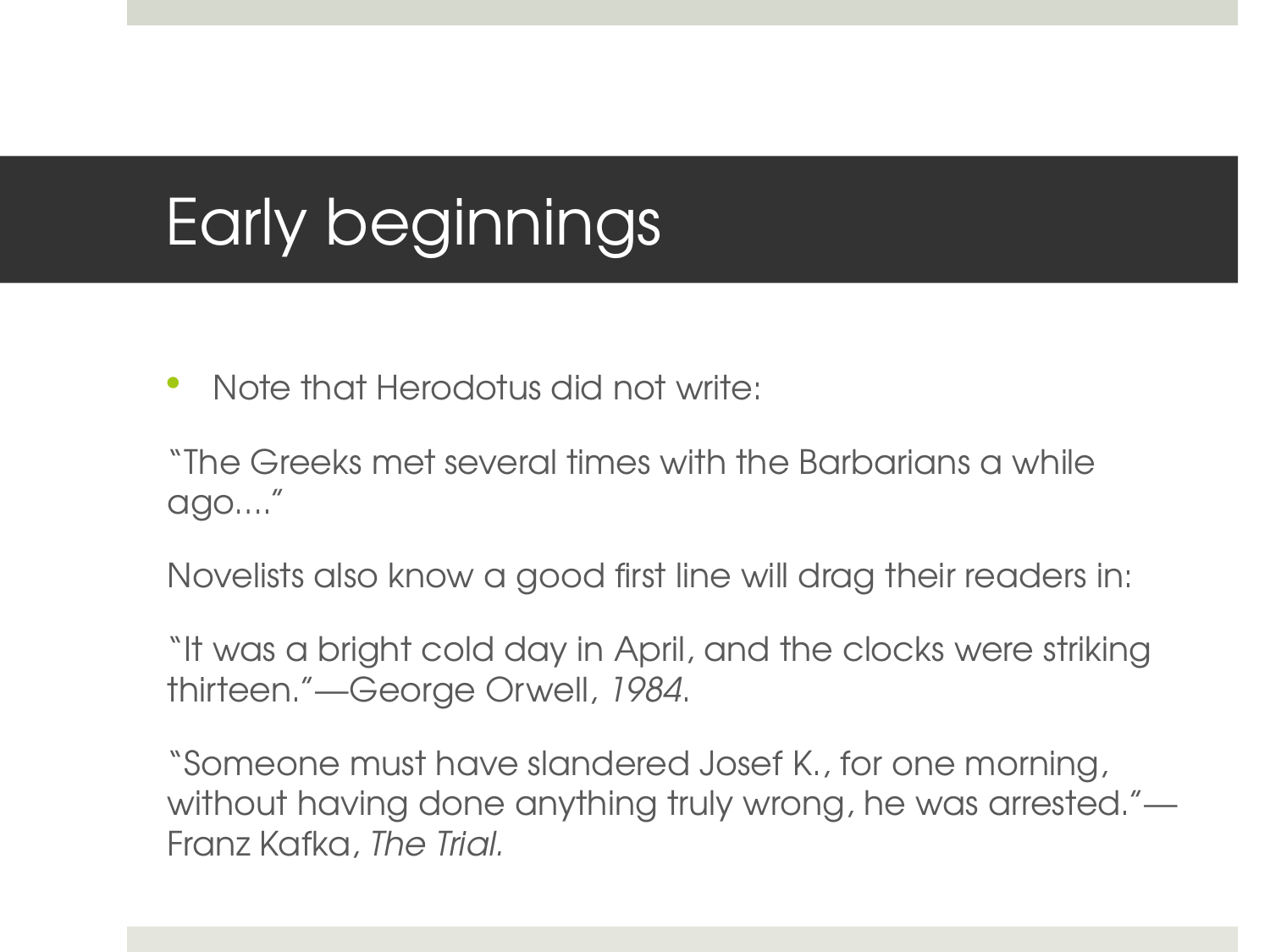

# Early beginnings
Note that Herodotus did not write:
“The Greeks met several times with the Barbarians a while ago….”
Novelists also know a good first line will drag their readers in:
“It was a bright cold day in April, and the clocks were striking thirteen.”—George Orwell, 1984.
“Someone must have slandered Josef K., for one morning, without having done anything truly wrong, he was arrested.”—Franz Kafka, The Trial.